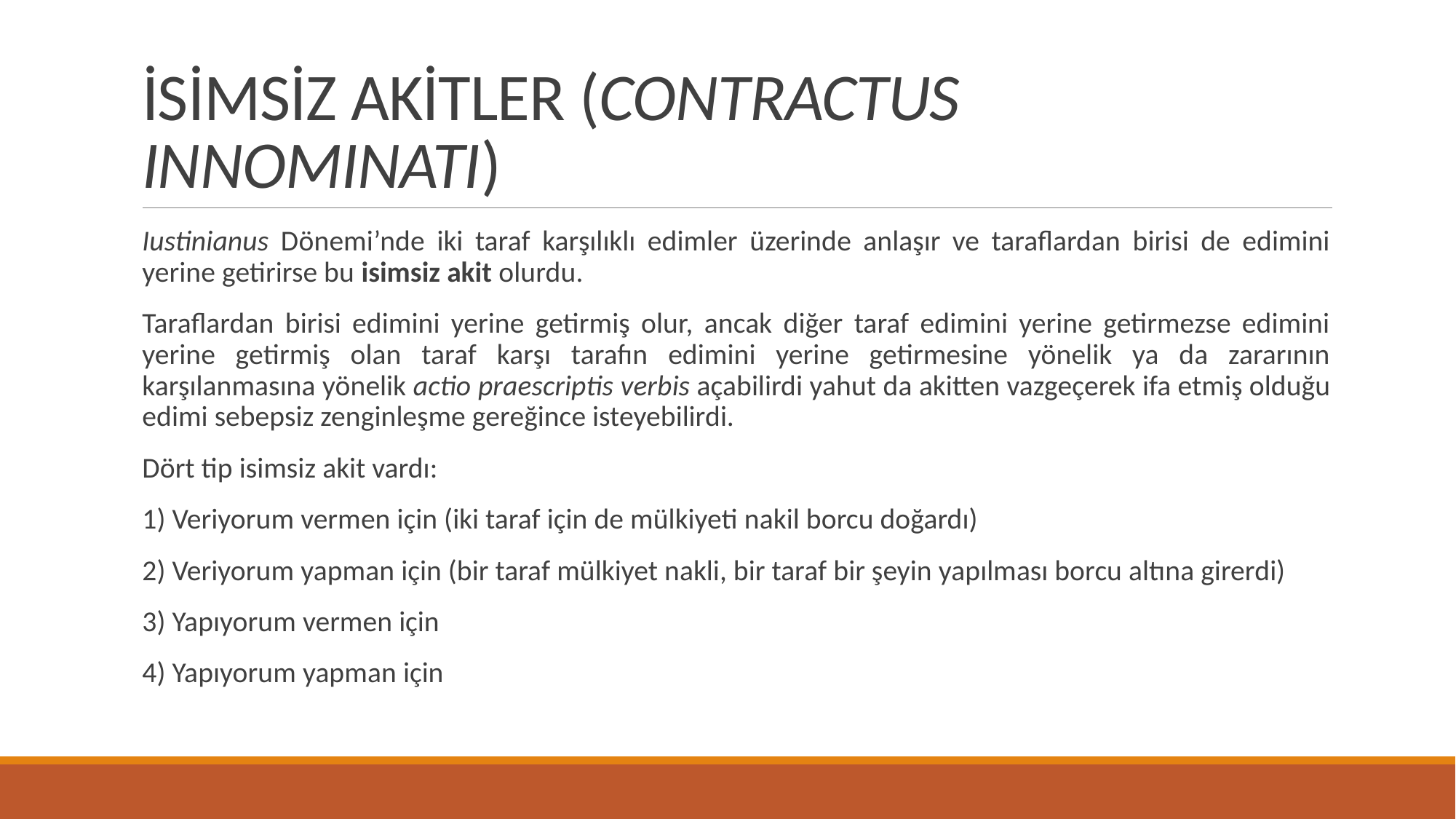

# İSİMSİZ AKİTLER (CONTRACTUS INNOMINATI)
Iustinianus Dönemi’nde iki taraf karşılıklı edimler üzerinde anlaşır ve taraflardan birisi de edimini yerine getirirse bu isimsiz akit olurdu.
Taraflardan birisi edimini yerine getirmiş olur, ancak diğer taraf edimini yerine getirmezse edimini yerine getirmiş olan taraf karşı tarafın edimini yerine getirmesine yönelik ya da zararının karşılanmasına yönelik actio praescriptis verbis açabilirdi yahut da akitten vazgeçerek ifa etmiş olduğu edimi sebepsiz zenginleşme gereğince isteyebilirdi.
Dört tip isimsiz akit vardı:
1) Veriyorum vermen için (iki taraf için de mülkiyeti nakil borcu doğardı)
2) Veriyorum yapman için (bir taraf mülkiyet nakli, bir taraf bir şeyin yapılması borcu altına girerdi)
3) Yapıyorum vermen için
4) Yapıyorum yapman için